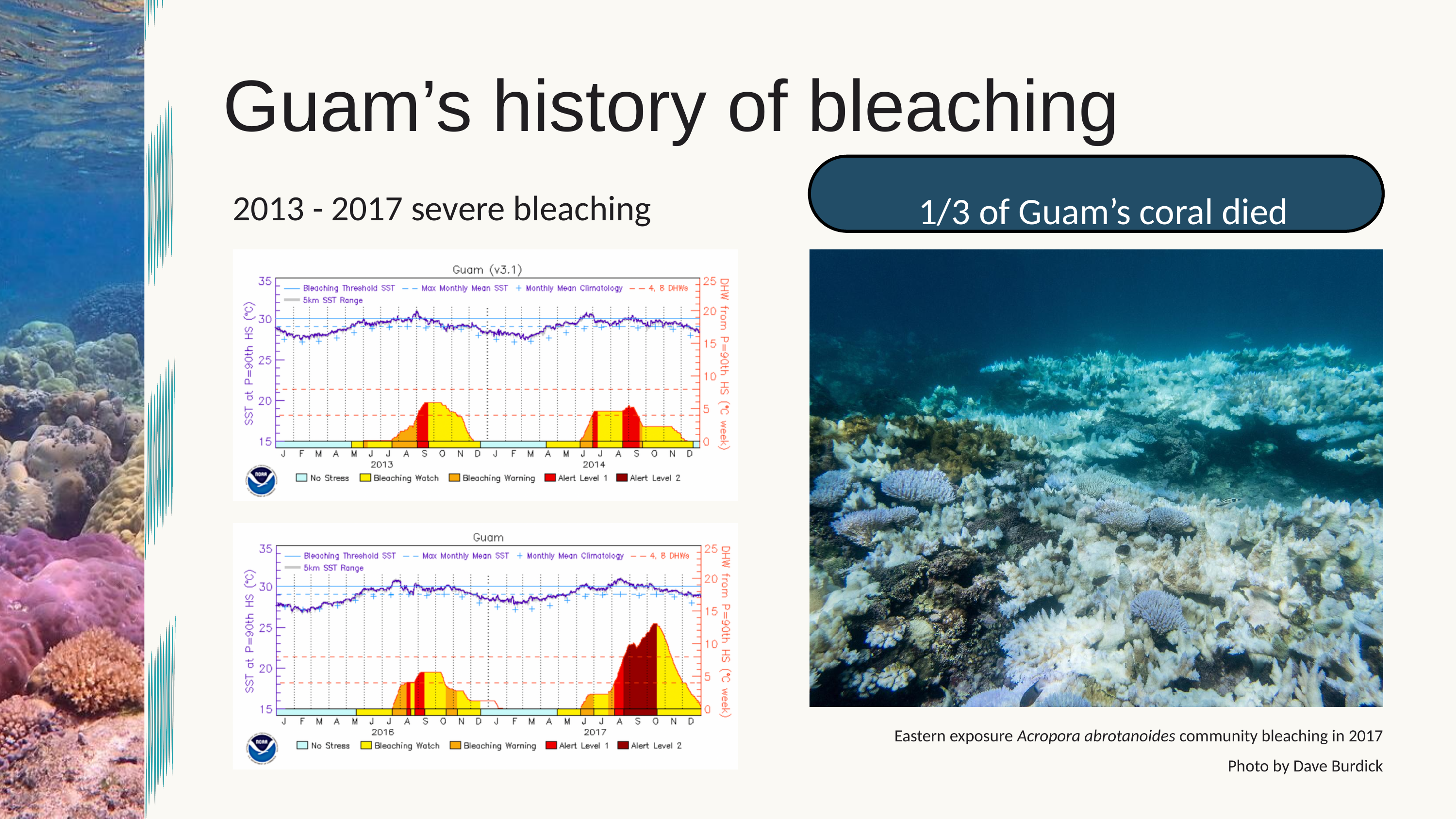

Guam’s history of bleaching

1/3 of Guam’s coral died
2013 - 2017 severe bleaching

Eastern exposure Acropora abrotanoides community bleaching in 2017
Photo by Dave Burdick